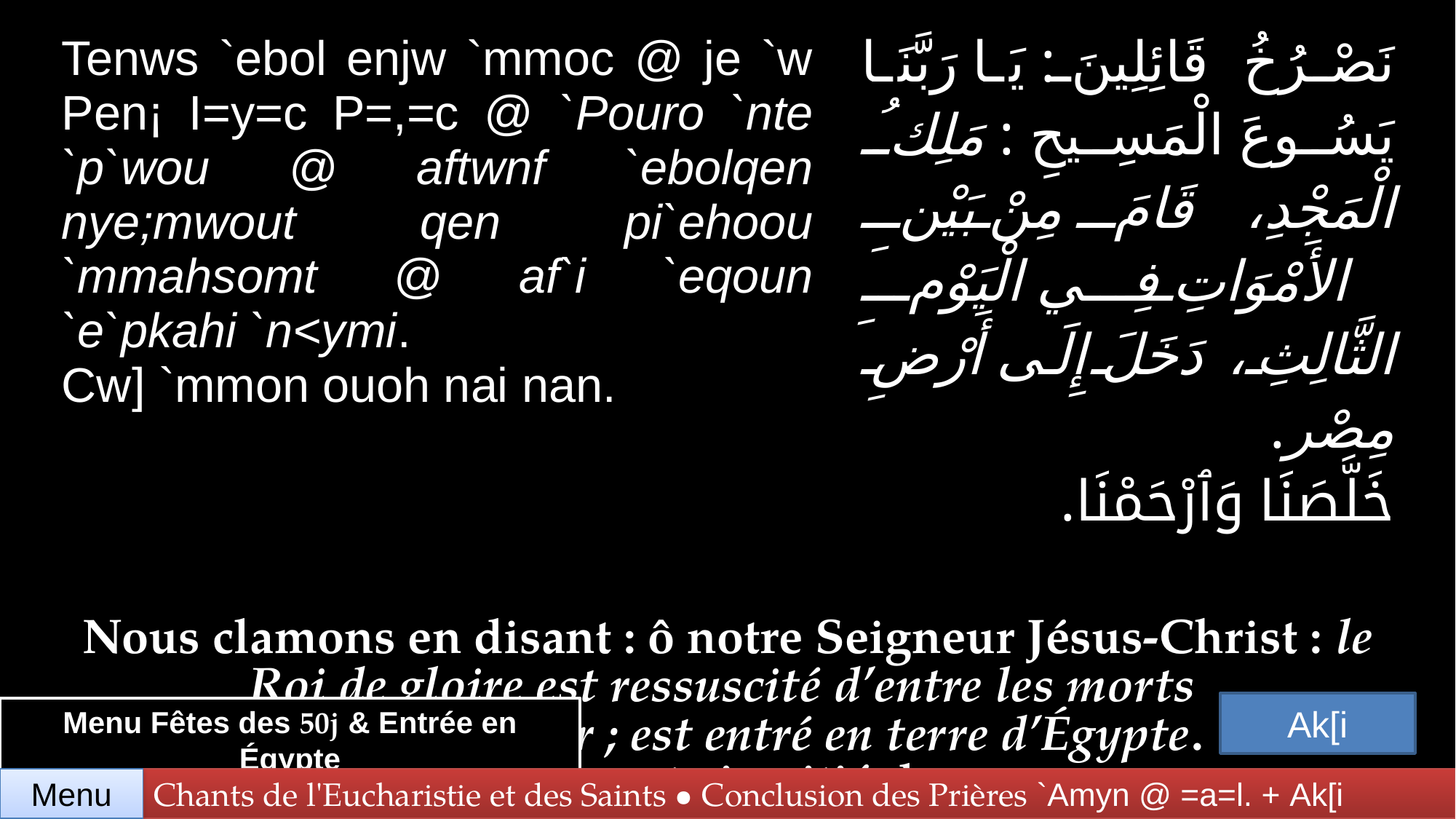

| Tenws `ebol enjw `mmoc @ je `w Pen¡ I=y=c P=,=c @ `Pouro `nte `p`wou @ aftwnf `ebolqen nye;mwout qen pi`ehoou `mmahsomt @ af`i `eqoun `e`pkahi `n<ymi. Cw] `mmon ouoh nai nan. |  | نَصْرُخُ قَائِلِينَ : يَا رَبَّنَا يَسُوعَ الْمَسِيحِ : مَلِكُ الْمَجْدِ، قَامَ مِنْ بَيْنِ الأَمْوَاتِ فِي الْيَوْمِ الثَّالِثِ، دَخَلَ إِلَى أَرْضِ مِصْر. خَلَّصَنَا وَٱرْحَمْنَا. |
| --- | --- | --- |
|  |  |  |
| Nous clamons en disant : ô notre Seigneur Jésus-Christ : le Roi de gloire est ressuscité d’entre les morts le troisième jour ; est entré en terre d’Égypte. Sauve-nous et aie pitié de nous. |  |  |
Ak[i
Menu Fêtes des 50j & Entrée en Égypte
Chants de l'Eucharistie et des Saints • Conclusion des Prières `Amyn @ =a=l. + Ak[i
Menu